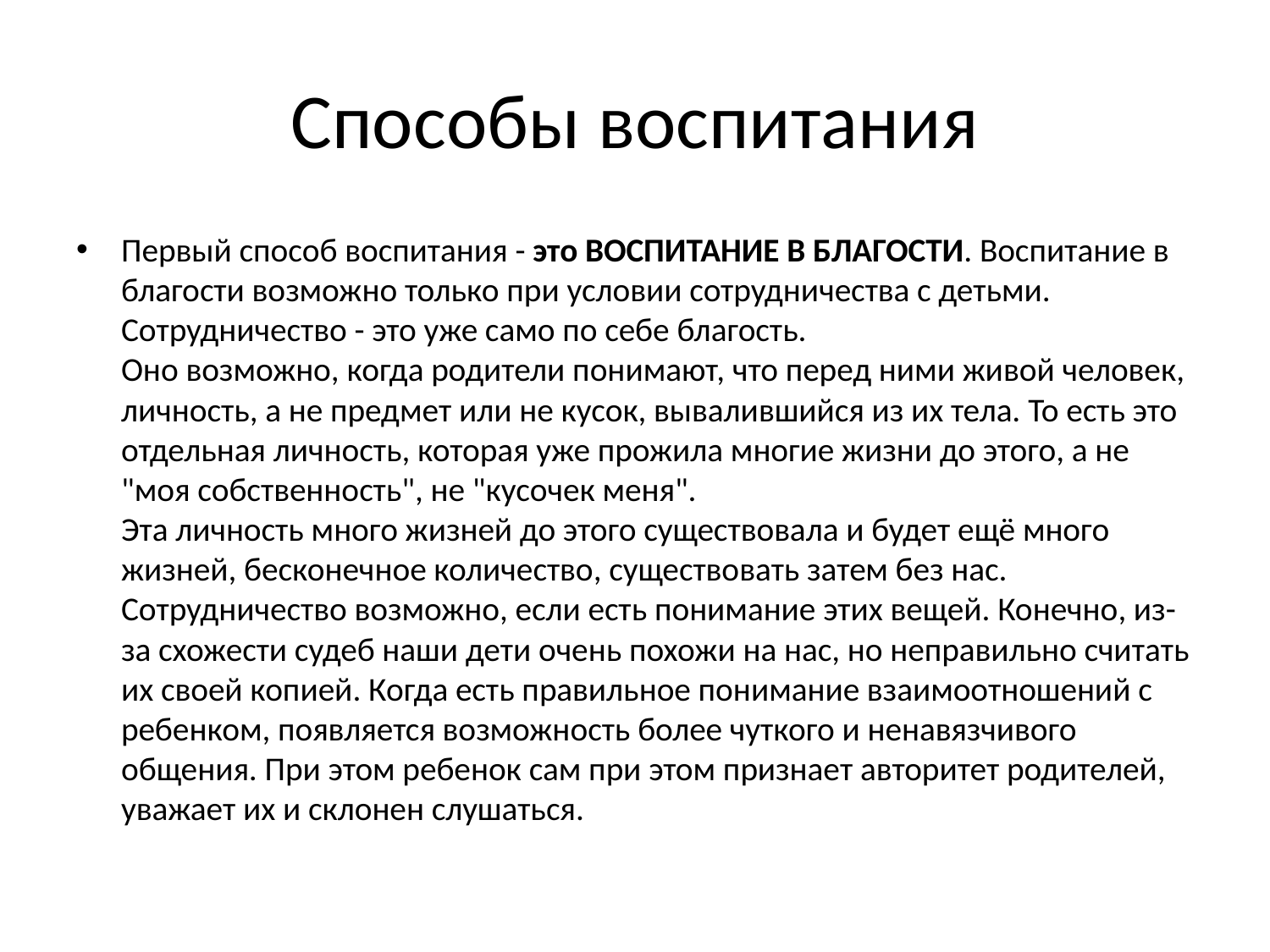

# Способы воспитания
Первый способ воспитания - это ВОСПИТАНИЕ В БЛАГОСТИ. Воспитание в благости возможно только при условии сотрудничества с детьми. Сотрудничество - это уже само по себе благость.
Оно возможно, когда родители понимают, что перед ними живой человек, личность, а не предмет или не кусок, вывалившийся из их тела. То есть это отдельная личность, которая уже прожила многие жизни до этого, а не "моя собственность", не "кусочек меня". 
Эта личность много жизней до этого существовала и будет ещё много жизней, бесконечное количество, существовать затем без нас. Сотрудничество возможно, если есть понимание этих вещей. Конечно, из-за схожести судеб наши дети очень похожи на нас, но неправильно считать их своей копией. Когда есть правильное понимание взаимоотношений с ребенком, появляется возможность более чуткого и ненавязчивого общения. При этом ребенок сам при этом признает авторитет родителей, уважает их и склонен слушаться.